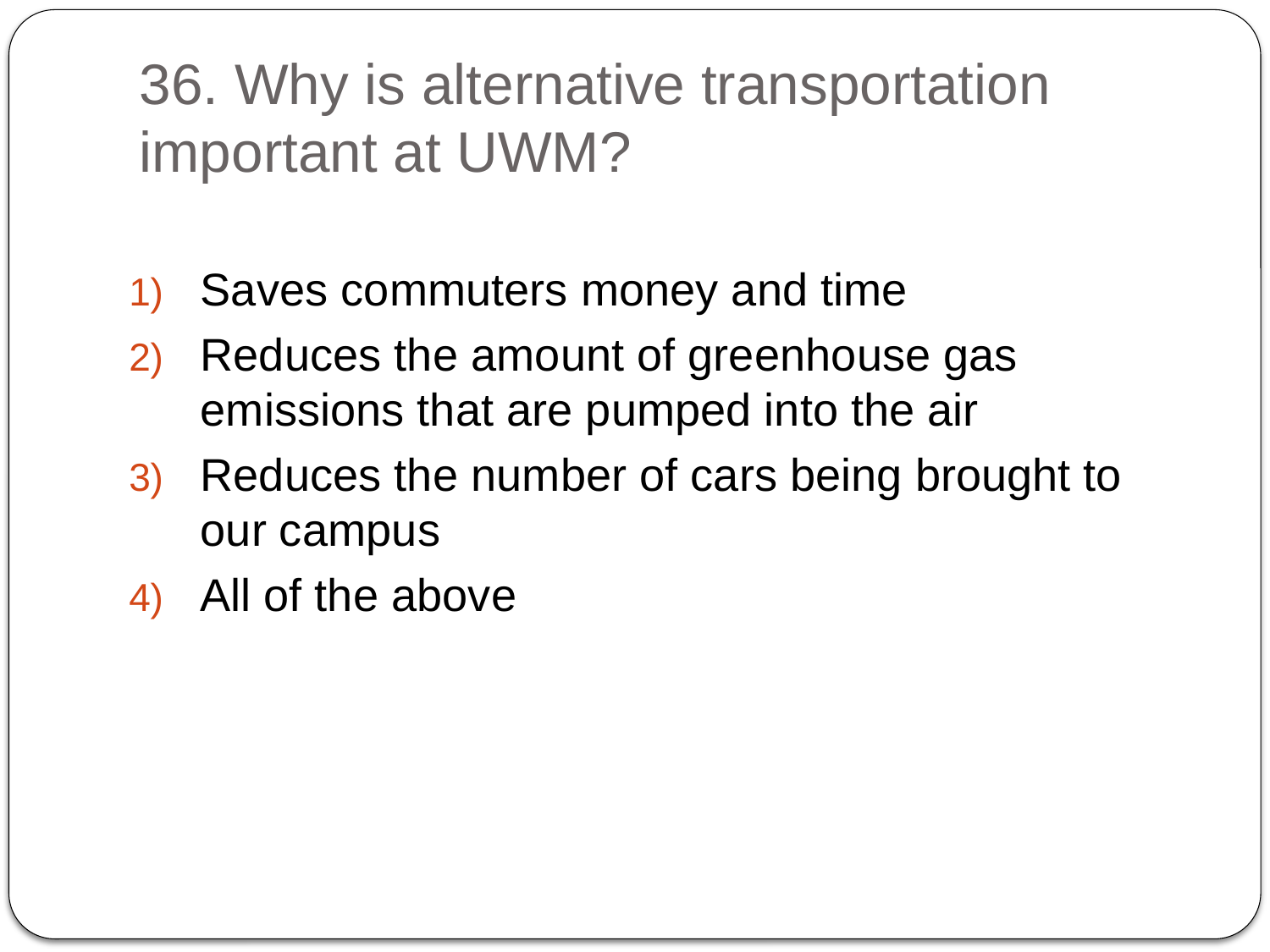

# 36. Why is alternative transportation important at UWM?
Saves commuters money and time
Reduces the amount of greenhouse gas emissions that are pumped into the air
Reduces the number of cars being brought to our campus
All of the above